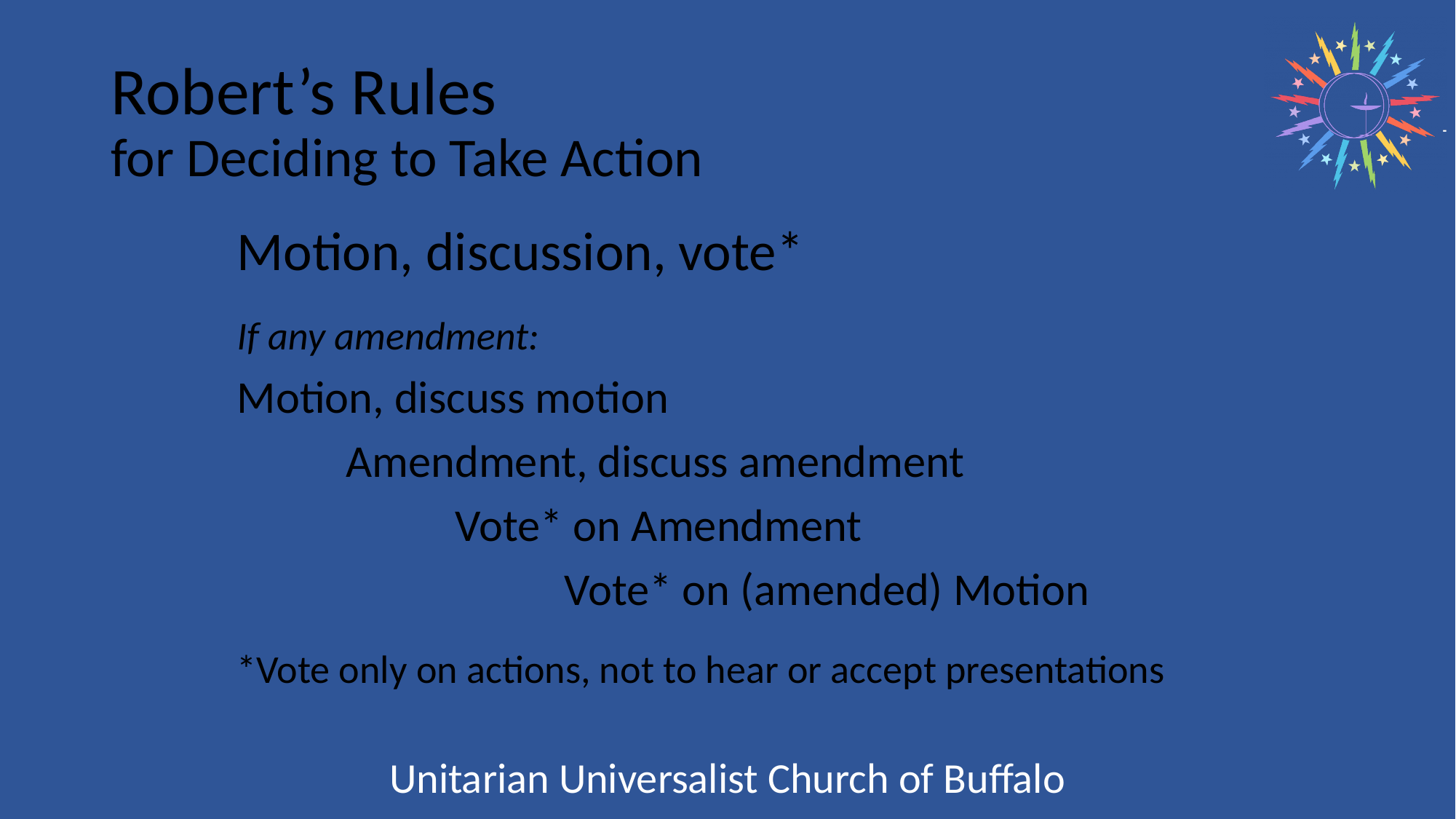

# Robert’s Rules for Deciding to Take Action
Motion, discussion, vote*
If any amendment:
Motion, discuss motion
	Amendment, discuss amendment
		Vote* on Amendment
			Vote* on (amended) Motion
*Vote only on actions, not to hear or accept presentations
Unitarian Universalist Church of Buffalo